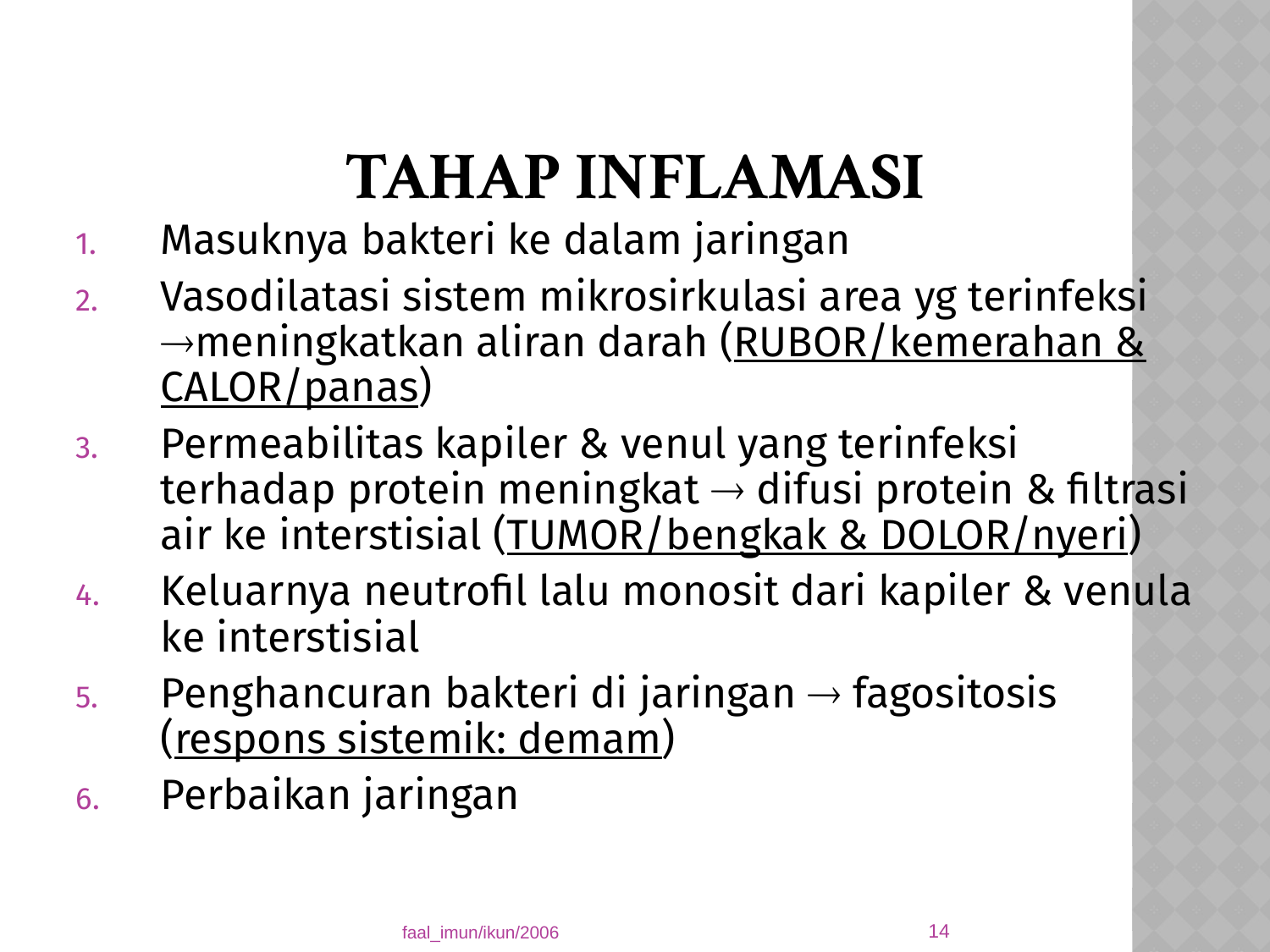

# Tahap inflamasi
Masuknya bakteri ke dalam jaringan
Vasodilatasi sistem mikrosirkulasi area yg terinfeksi →meningkatkan aliran darah (RUBOR/kemerahan & CALOR/panas)
Permeabilitas kapiler & venul yang terinfeksi terhadap protein meningkat → difusi protein & filtrasi air ke interstisial (TUMOR/bengkak & DOLOR/nyeri)
Keluarnya neutrofil lalu monosit dari kapiler & venula ke interstisial
Penghancuran bakteri di jaringan → fagositosis (respons sistemik: demam)
Perbaikan jaringan
14
faal_imun/ikun/2006